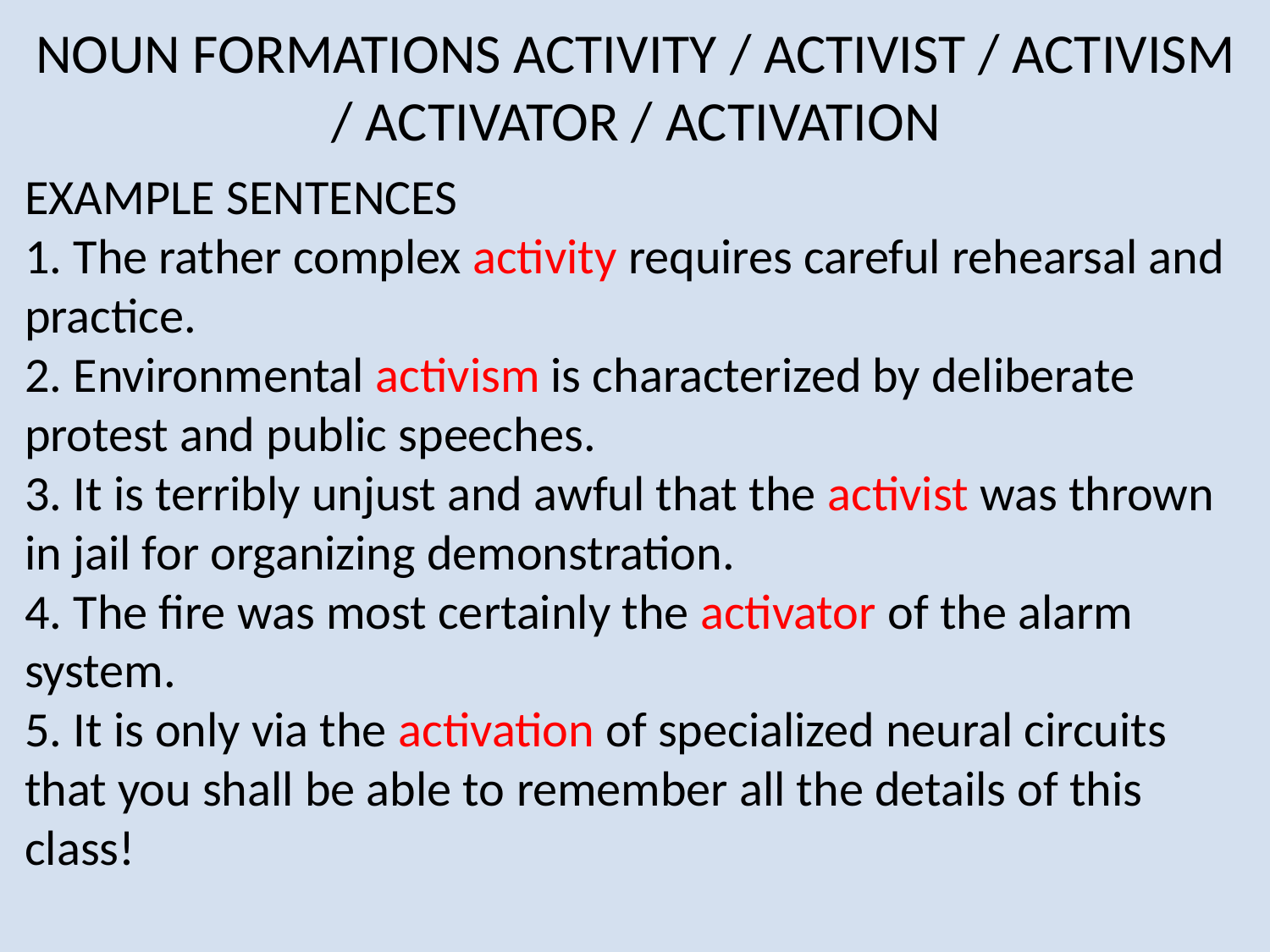

# NOUN FORMATIONS ACTIVITY / ACTIVIST / ACTIVISM / ACTIVATOR / ACTIVATION
EXAMPLE SENTENCES
1. The rather complex activity requires careful rehearsal and practice.
2. Environmental activism is characterized by deliberate protest and public speeches.
3. It is terribly unjust and awful that the activist was thrown in jail for organizing demonstration.
4. The fire was most certainly the activator of the alarm system.
5. It is only via the activation of specialized neural circuits that you shall be able to remember all the details of this class!